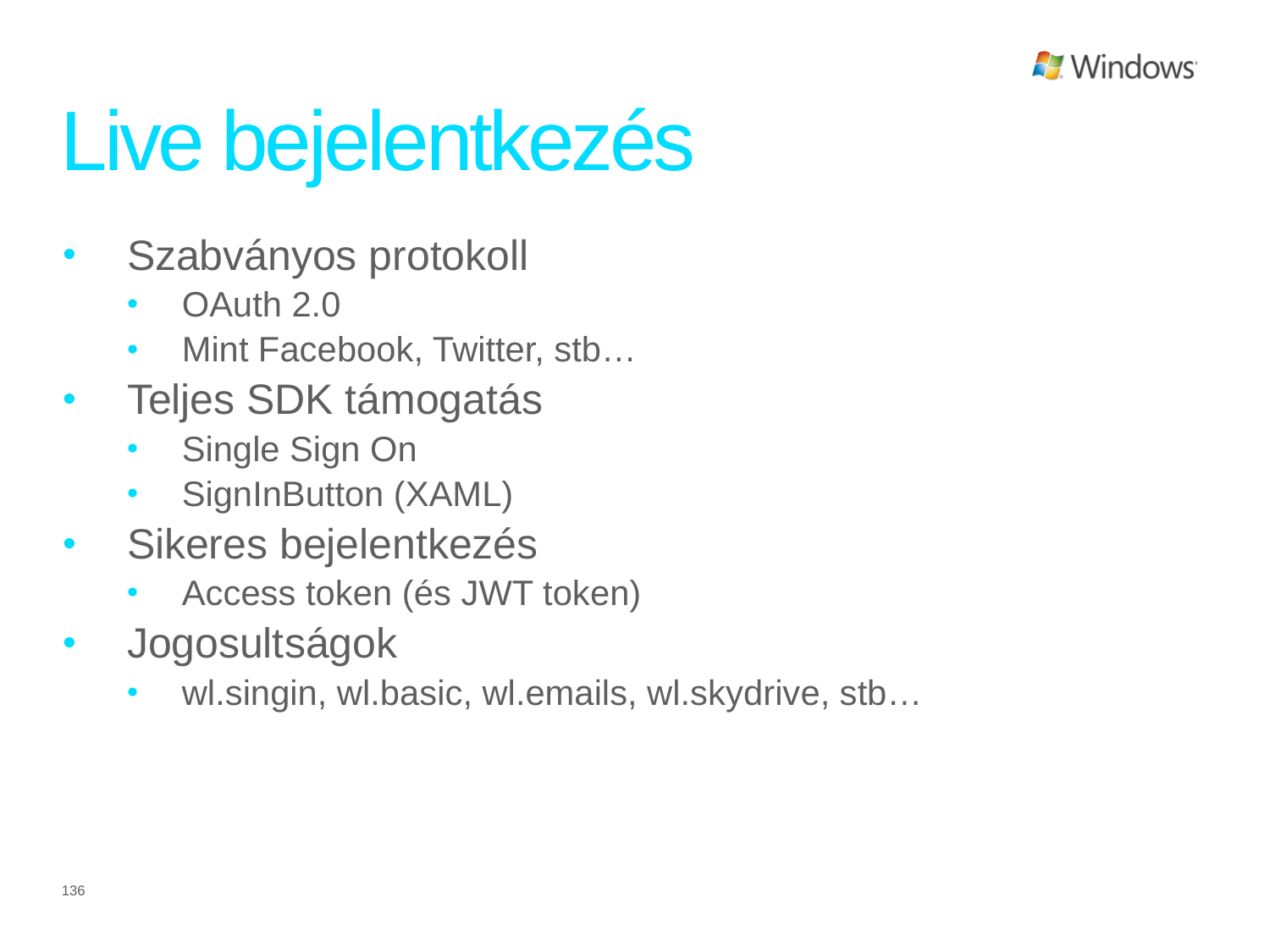

# Live bejelentkezés
Szabványos protokoll
OAuth 2.0
Mint Facebook, Twitter, stb…
Teljes SDK támogatás
Single Sign On
SignInButton (XAML)
Sikeres bejelentkezés
Access token (és JWT token)
Jogosultságok
wl.singin, wl.basic, wl.emails, wl.skydrive, stb…